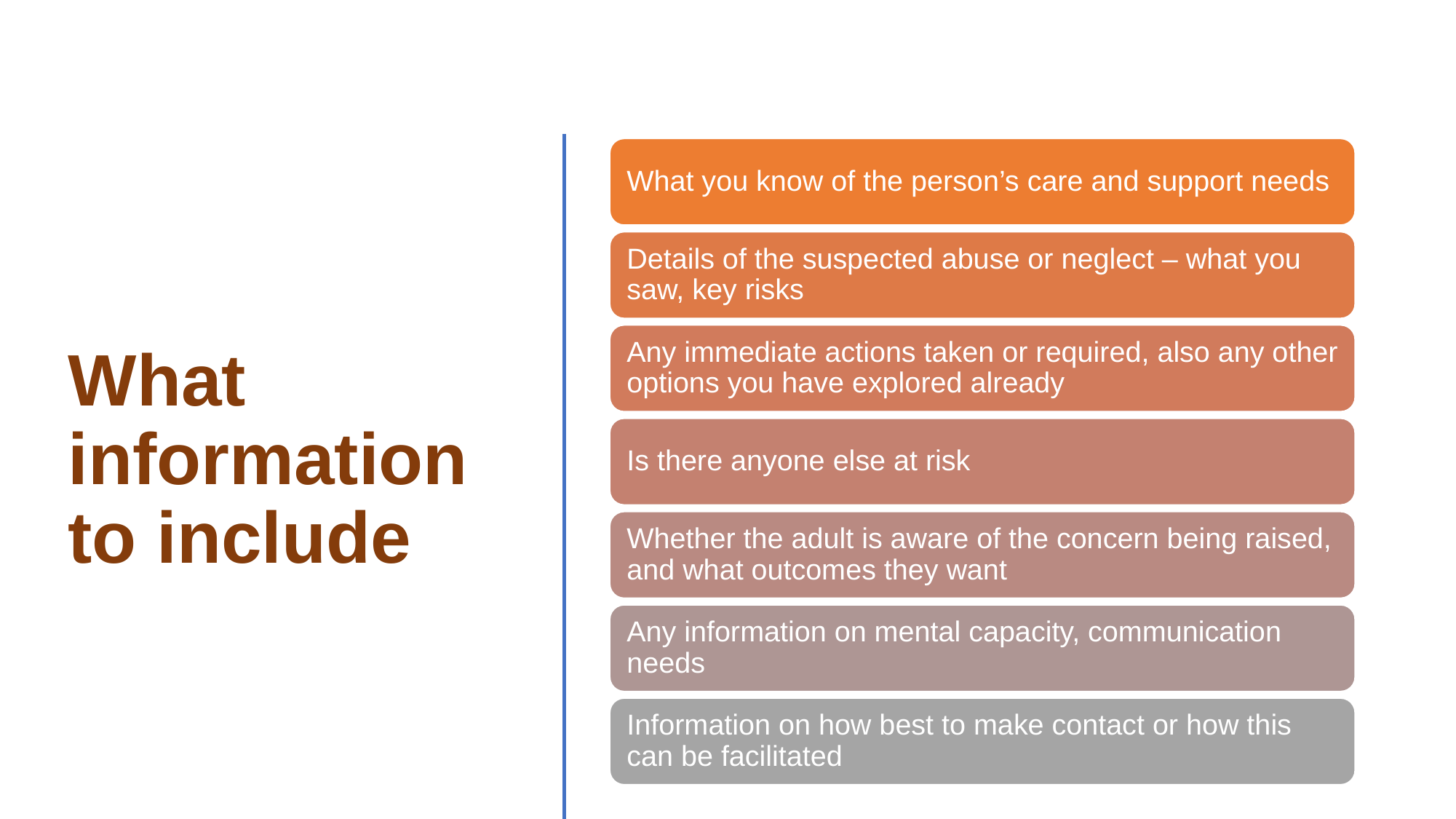

# What information to include
What you know of the person’s care and support needs
Details of the suspected abuse or neglect – what you saw, key risks
Any immediate actions taken or required, also any other options you have explored already
Is there anyone else at risk
Whether the adult is aware of the concern being raised, and what outcomes they want
Any information on mental capacity, communication needs
Information on how best to make contact or how this can be facilitated